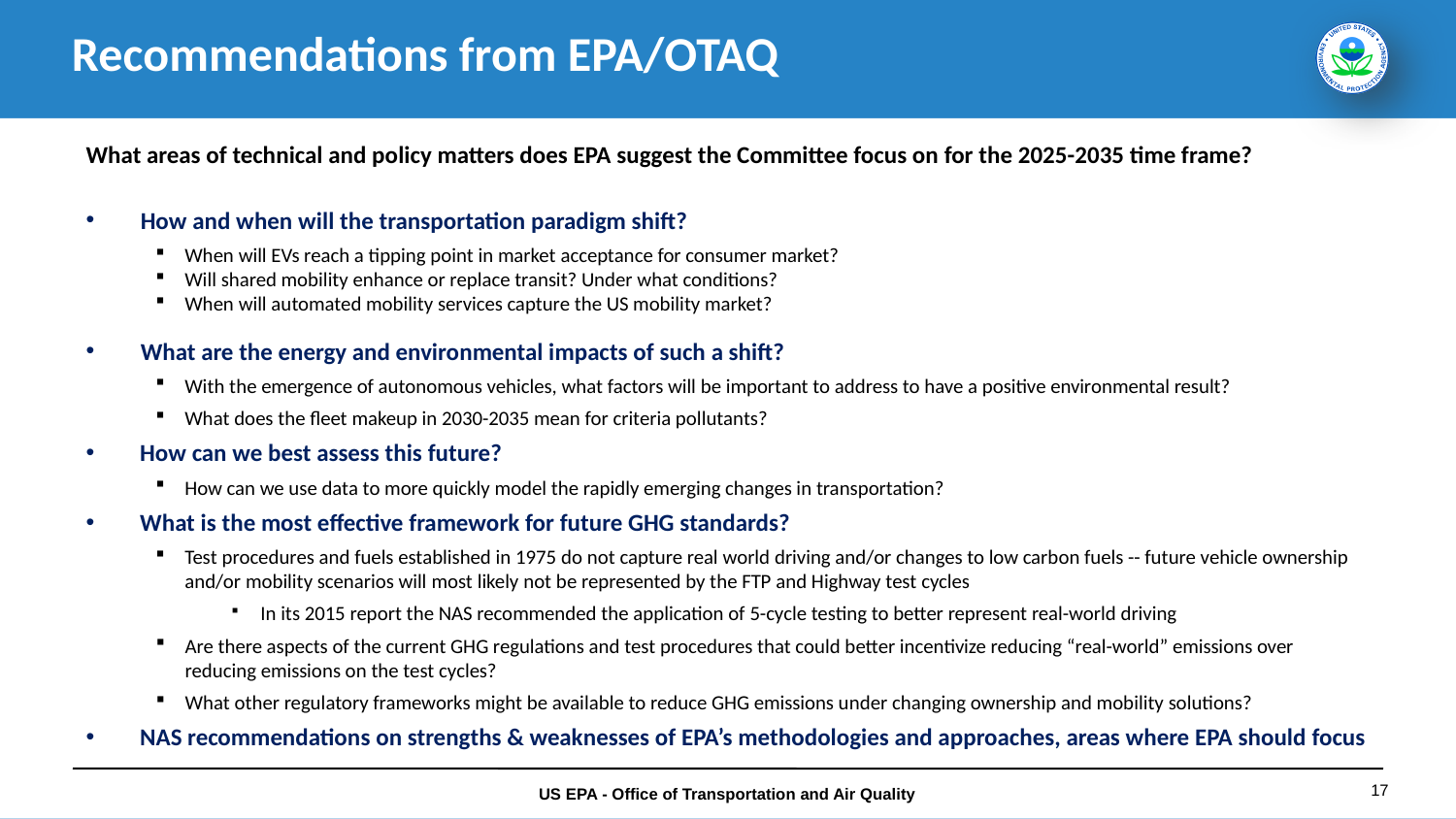

# Recommendations from EPA/OTAQ
What areas of technical and policy matters does EPA suggest the Committee focus on for the 2025-2035 time frame?

How and when will the transportation paradigm shift?
When will EVs reach a tipping point in market acceptance for consumer market?
Will shared mobility enhance or replace transit? Under what conditions?
When will automated mobility services capture the US mobility market?

What are the energy and environmental impacts of such a shift?
With the emergence of autonomous vehicles, what factors will be important to address to have a positive environmental result?
What does the fleet makeup in 2030-2035 mean for criteria pollutants?
How can we best assess this future?
How can we use data to more quickly model the rapidly emerging changes in transportation?
What is the most effective framework for future GHG standards?
Test procedures and fuels established in 1975 do not capture real world driving and/or changes to low carbon fuels -- future vehicle ownership and/or mobility scenarios will most likely not be represented by the FTP and Highway test cycles
In its 2015 report the NAS recommended the application of 5-cycle testing to better represent real-world driving
Are there aspects of the current GHG regulations and test procedures that could better incentivize reducing “real-world” emissions over reducing emissions on the test cycles?
What other regulatory frameworks might be available to reduce GHG emissions under changing ownership and mobility solutions?
NAS recommendations on strengths & weaknesses of EPA’s methodologies and approaches, areas where EPA should focus
17